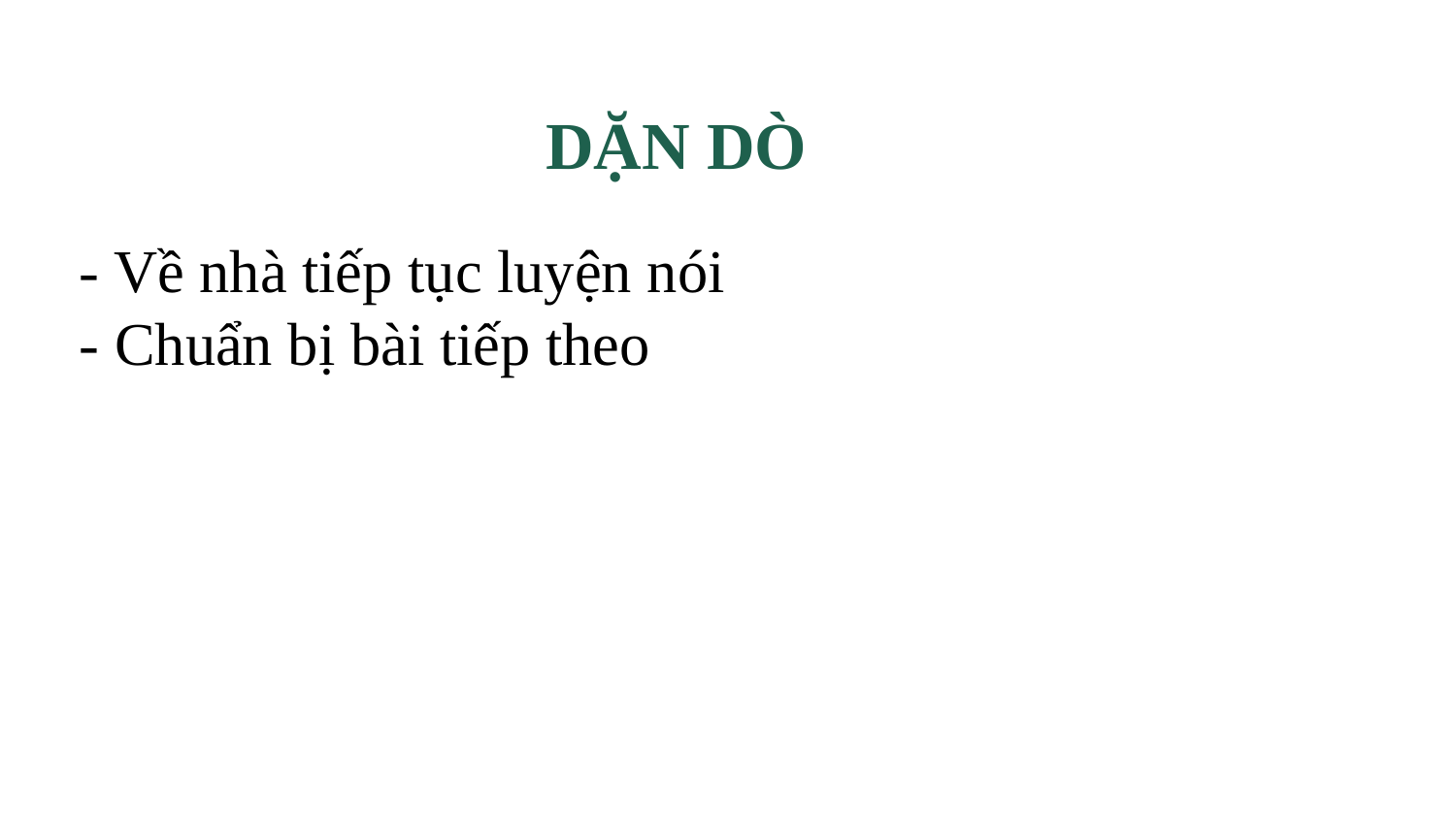

DẶN DÒ
- Về nhà tiếp tục luyện nói
- Chuẩn bị bài tiếp theo